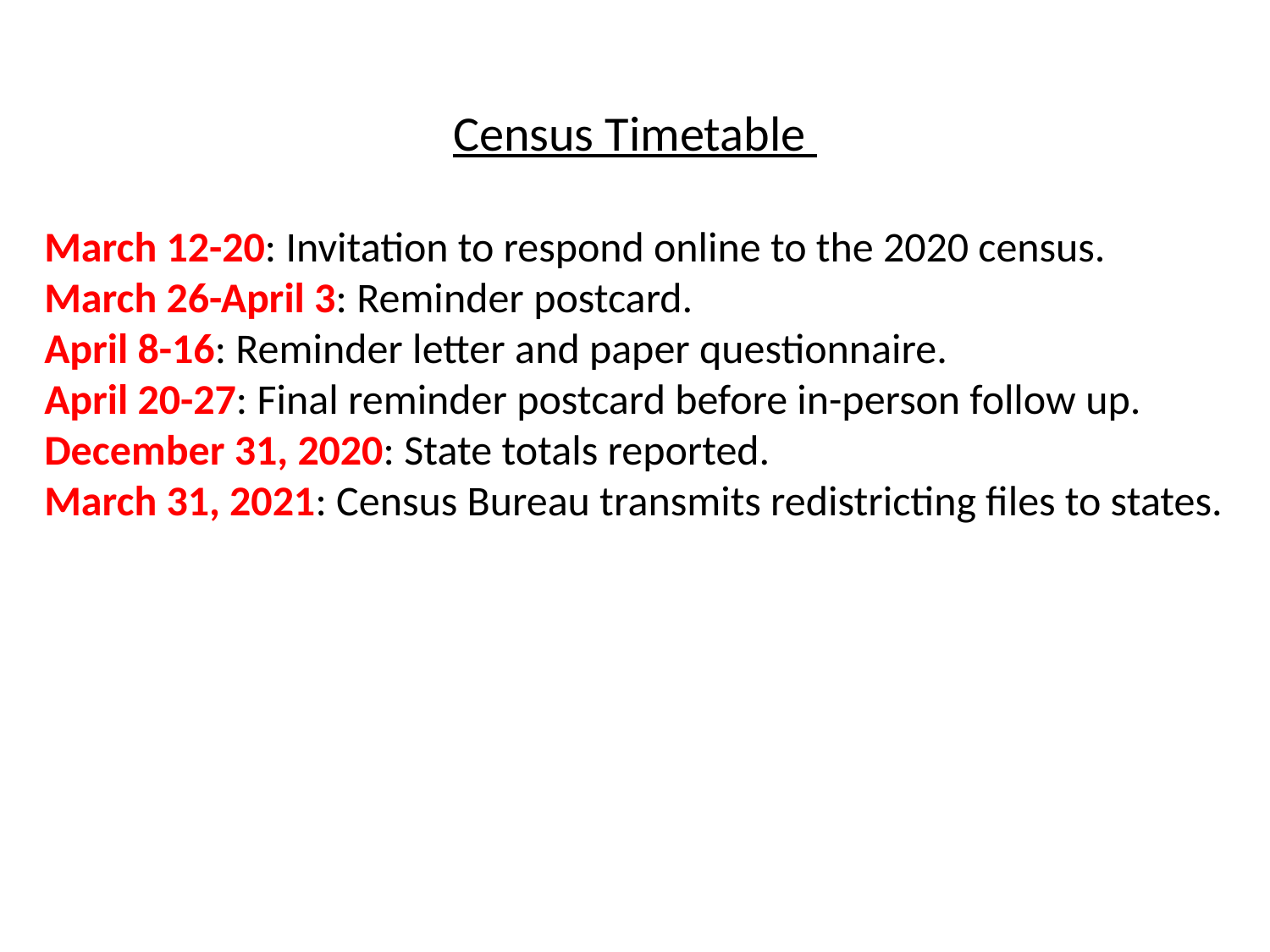

Census Timetable

March 12-20: Invitation to respond online to the 2020 census.
March 26-April 3: Reminder postcard.
April 8-16: Reminder letter and paper questionnaire.
April 20-27: Final reminder postcard before in-person follow up.
December 31, 2020: State totals reported.
March 31, 2021: Census Bureau transmits redistricting files to states.